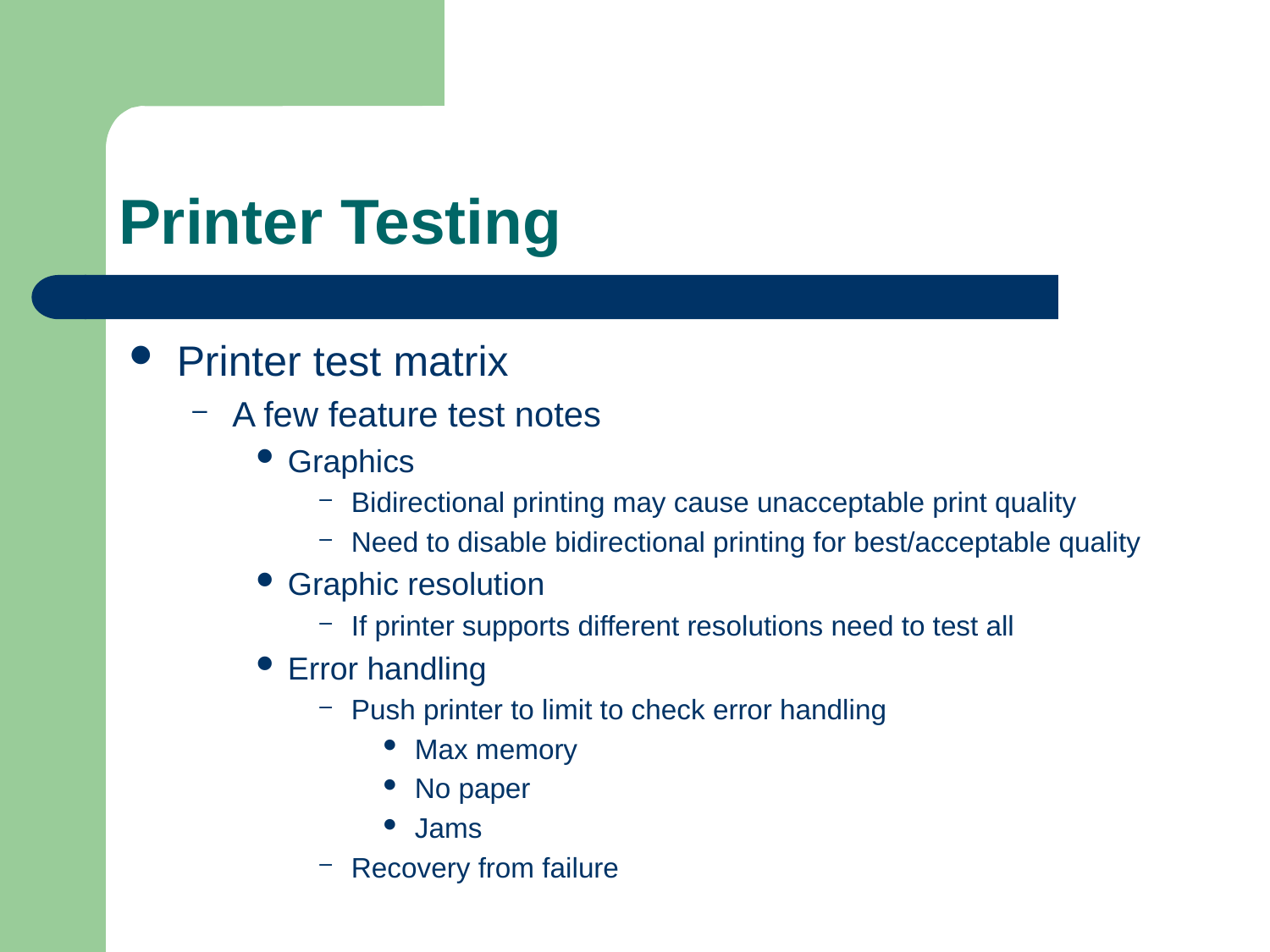

# Printer Testing
Printer test matrix
A few feature test notes
Graphics
Bidirectional printing may cause unacceptable print quality
Need to disable bidirectional printing for best/acceptable quality
Graphic resolution
If printer supports different resolutions need to test all
Error handling
Push printer to limit to check error handling
Max memory
No paper
Jams
Recovery from failure